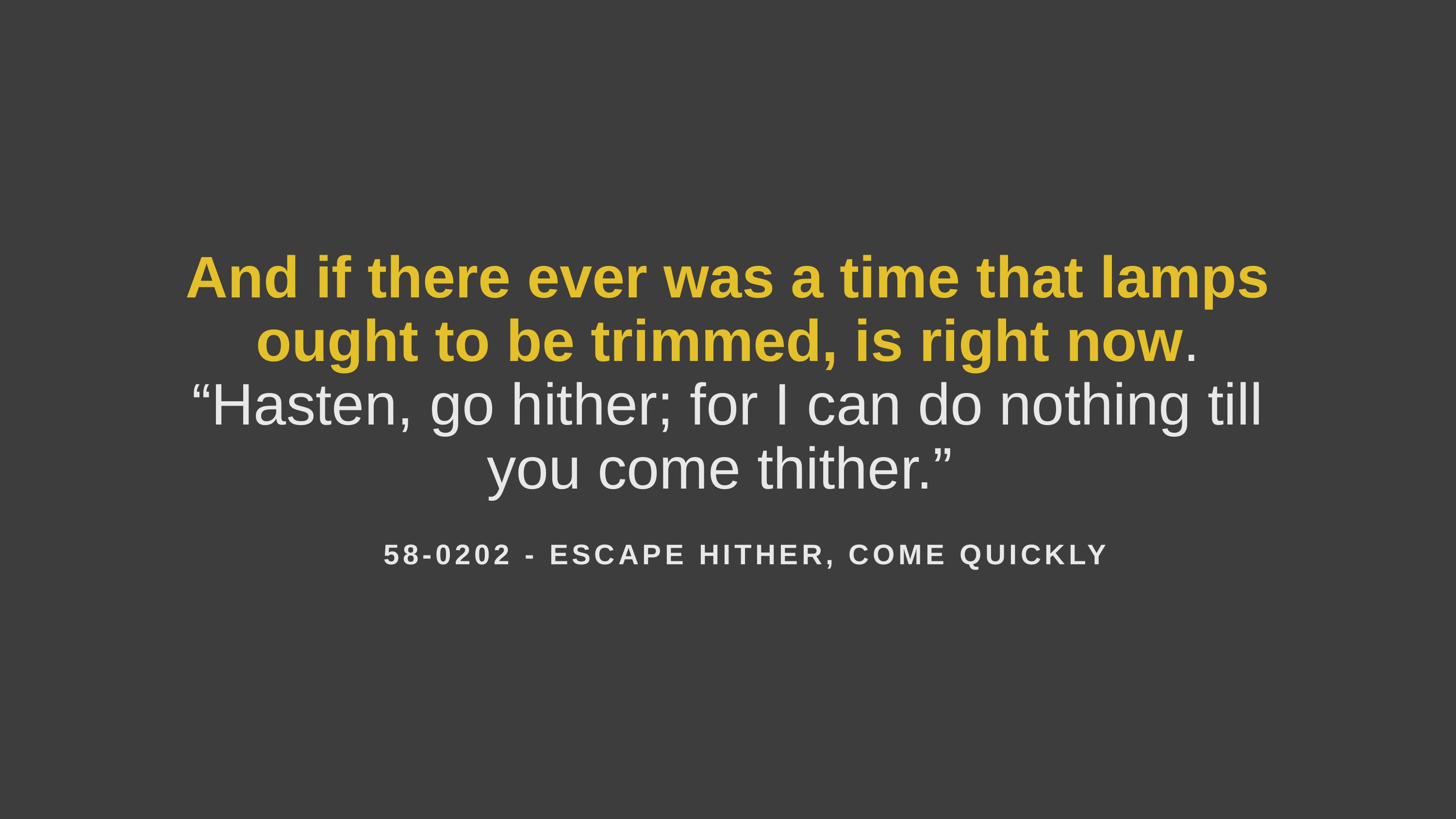

And if there ever was a time that lamps ought to be trimmed, is right now. “Hasten, go hither; for I can do nothing till you come thither.”
   58-0202 - ESCAPE HITHER, COME QUICKLY